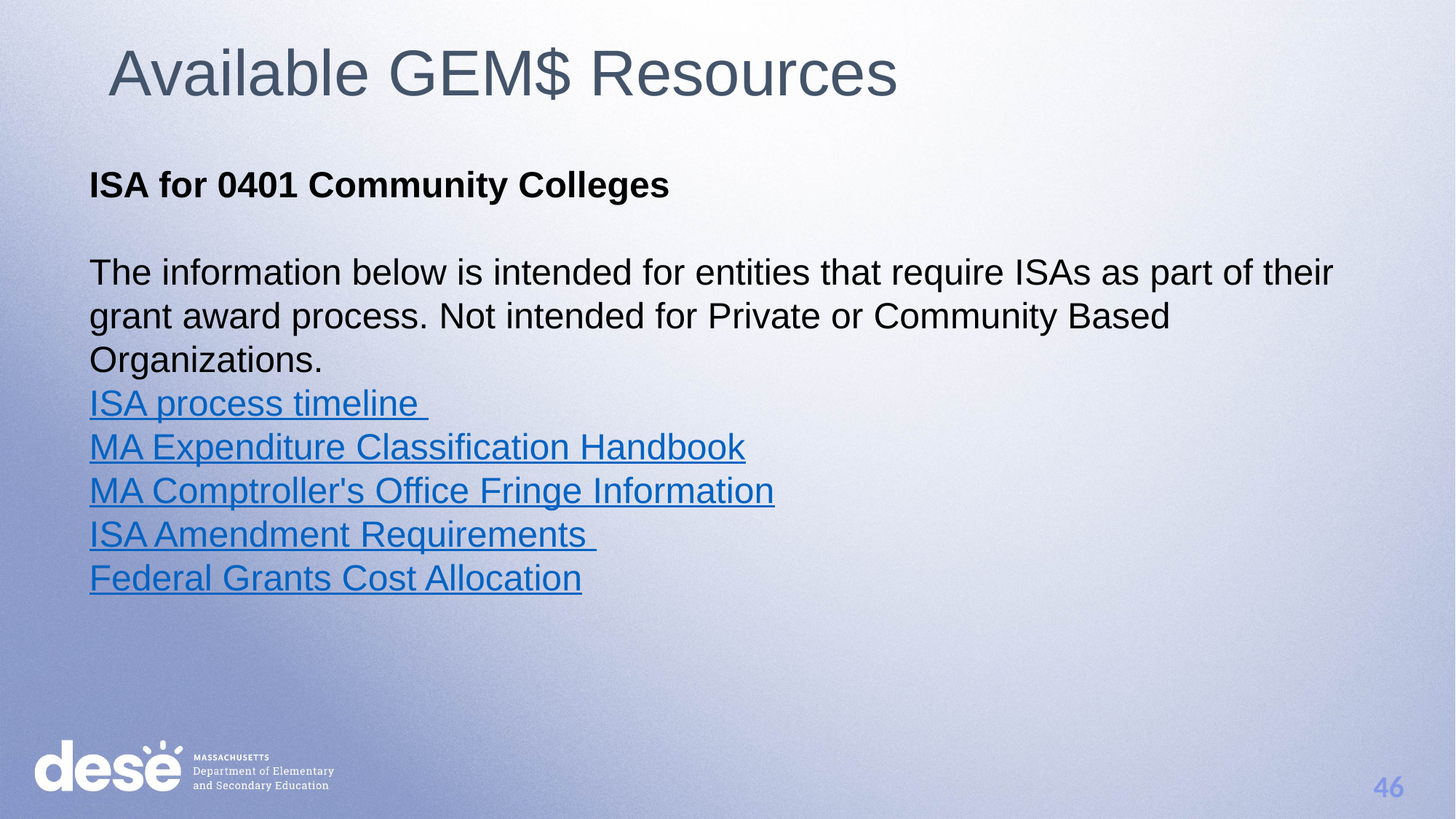

Available GEM$ Resources

ISA for 0401 Community Colleges

The information below is intended for entities that require ISAs as part of their grant award process. Not intended for Private or Community Based Organizations.
ISA process timeline
MA Expenditure Classification Handbook
MA Comptroller's Office Fringe Information
ISA Amendment Requirements
Federal Grants Cost Allocation